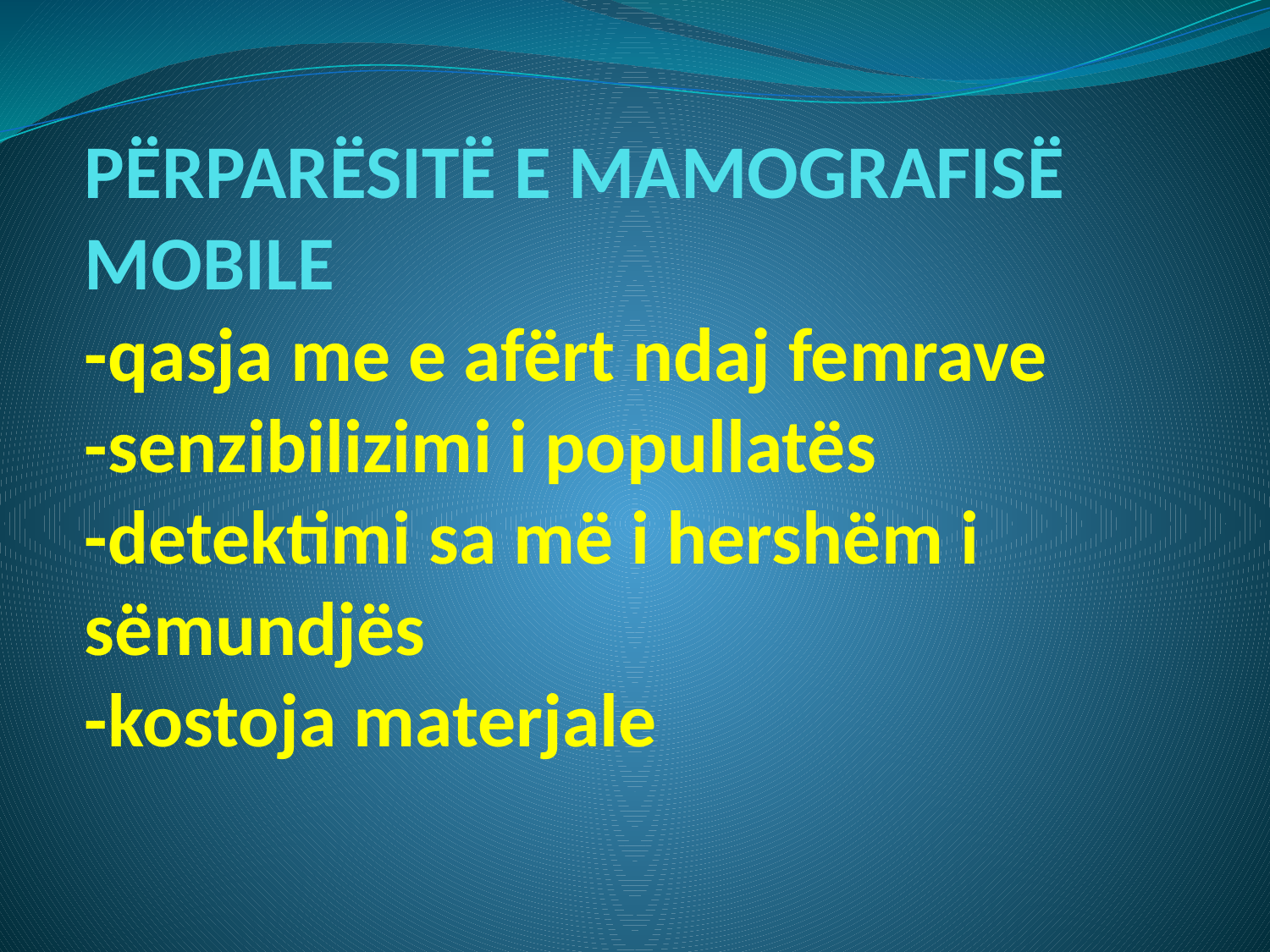

# PËRPARËSITË E MAMOGRAFISË MOBILE -qasja me e afërt ndaj femrave -senzibilizimi i popullatës -detektimi sa më i hershëm i sëmundjës -kostoja materjale